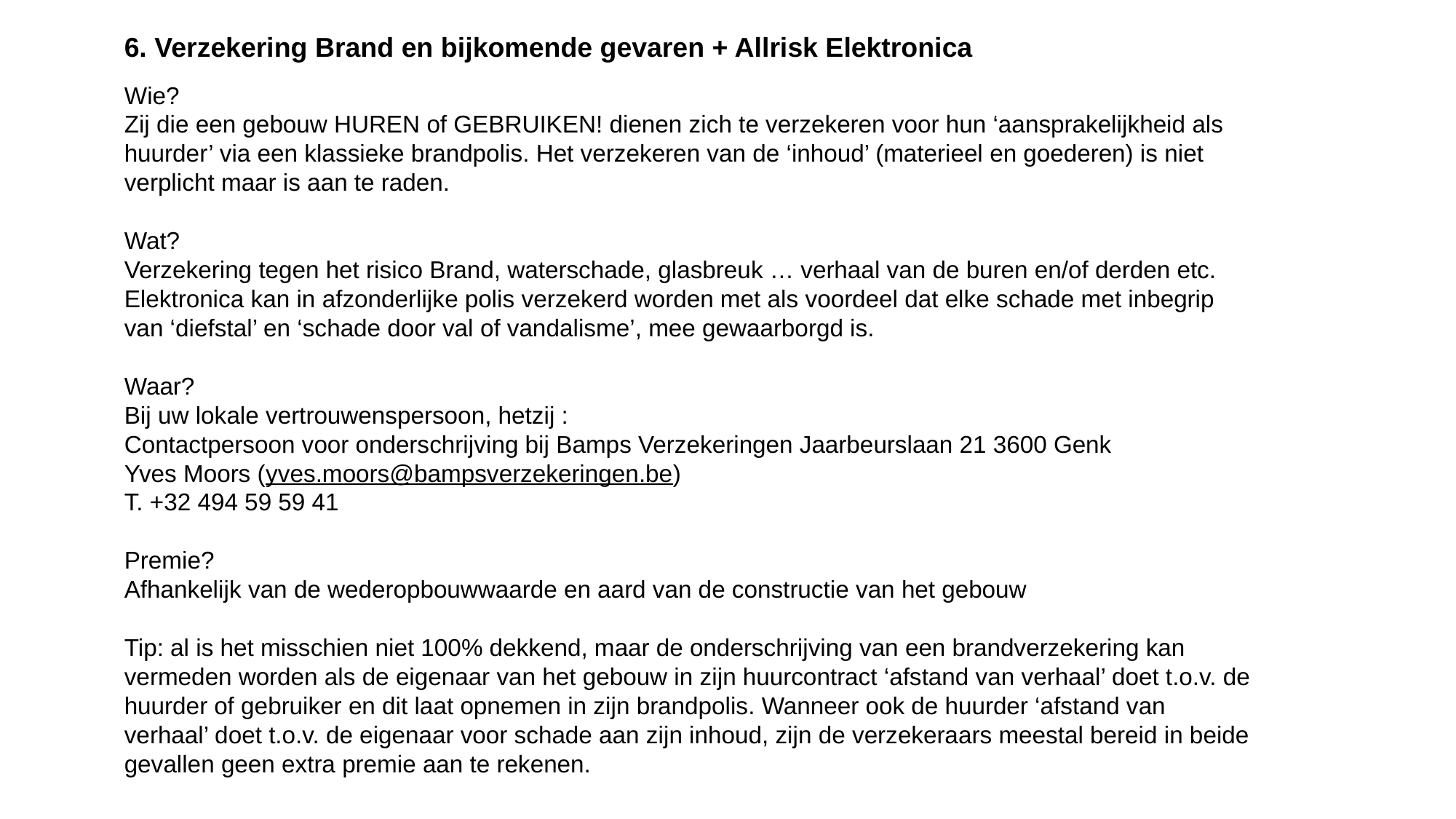

6. Verzekering Brand en bijkomende gevaren + Allrisk Elektronica
Wie?
Zij die een gebouw HUREN of GEBRUIKEN! dienen zich te verzekeren voor hun ‘aansprakelijkheid als huurder’ via een klassieke brandpolis. Het verzekeren van de ‘inhoud’ (materieel en goederen) is niet verplicht maar is aan te raden.

Wat?
Verzekering tegen het risico Brand, waterschade, glasbreuk … verhaal van de buren en/of derden etc.
Elektronica kan in afzonderlijke polis verzekerd worden met als voordeel dat elke schade met inbegrip van ‘diefstal’ en ‘schade door val of vandalisme’, mee gewaarborgd is.

Waar?
Bij uw lokale vertrouwenspersoon, hetzij :
Contactpersoon voor onderschrijving bij Bamps Verzekeringen Jaarbeurslaan 21 3600 Genk
Yves Moors (yves.moors@bampsverzekeringen.be)
T. +32 494 59 59 41

Premie?
Afhankelijk van de wederopbouwwaarde en aard van de constructie van het gebouw

Tip: al is het misschien niet 100% dekkend, maar de onderschrijving van een brandverzekering kan vermeden worden als de eigenaar van het gebouw in zijn huurcontract ‘afstand van verhaal’ doet t.o.v. de huurder of gebruiker en dit laat opnemen in zijn brandpolis. Wanneer ook de huurder ‘afstand van verhaal’ doet t.o.v. de eigenaar voor schade aan zijn inhoud, zijn de verzekeraars meestal bereid in beide gevallen geen extra premie aan te rekenen.